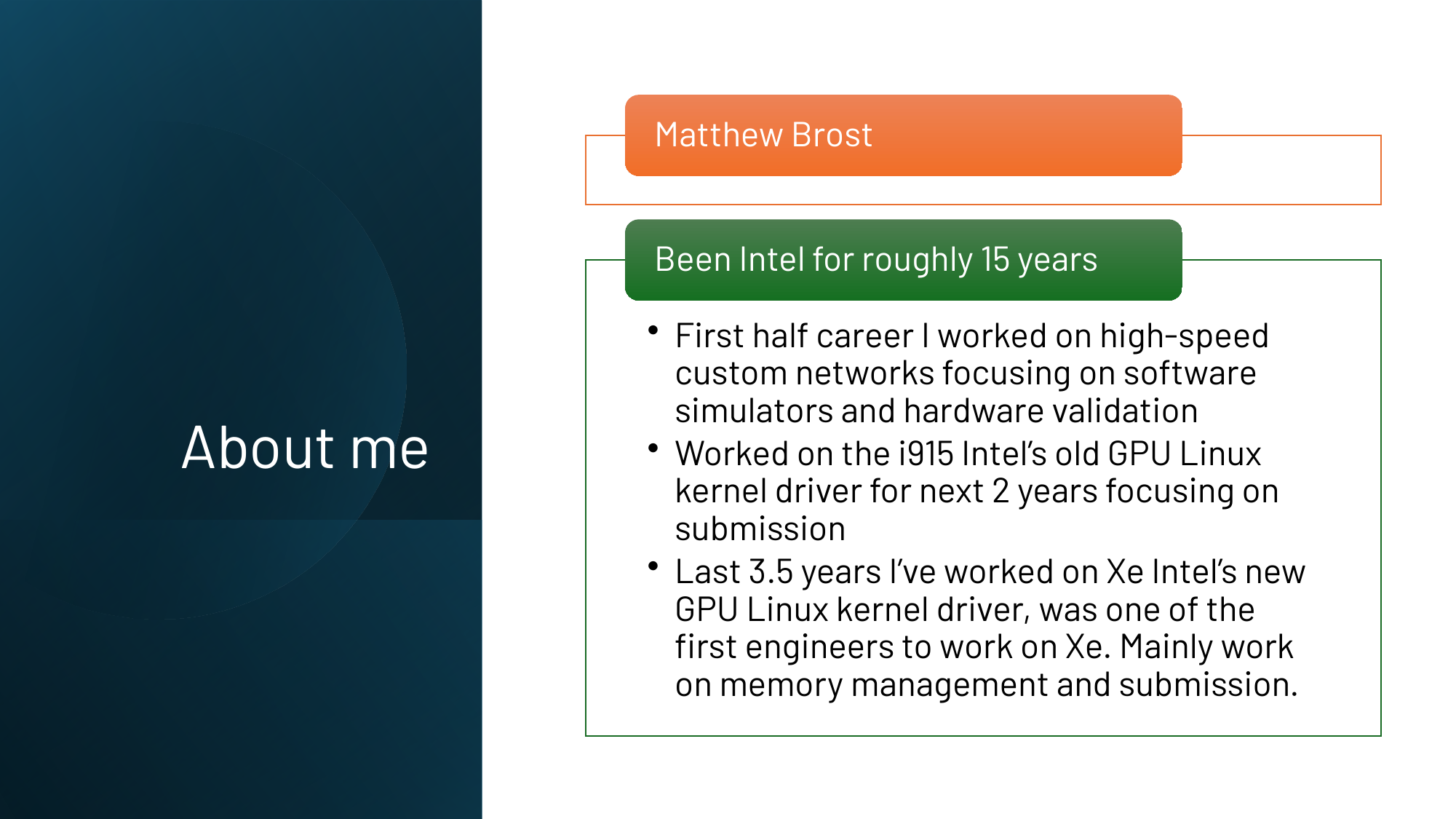

Matthew Brost
First half career I worked on high-speed custom networks focusing on software simulators and hardware validation
Worked on the i915 Intel’s old GPU Linux kernel driver for next 2 years focusing on submission
Last 3.5 years I’ve worked on Xe Intel’s new GPU Linux kernel driver, was one of the first engineers to work on Xe. Mainly work on memory management and submission.
Been Intel for roughly 15 years

# About me